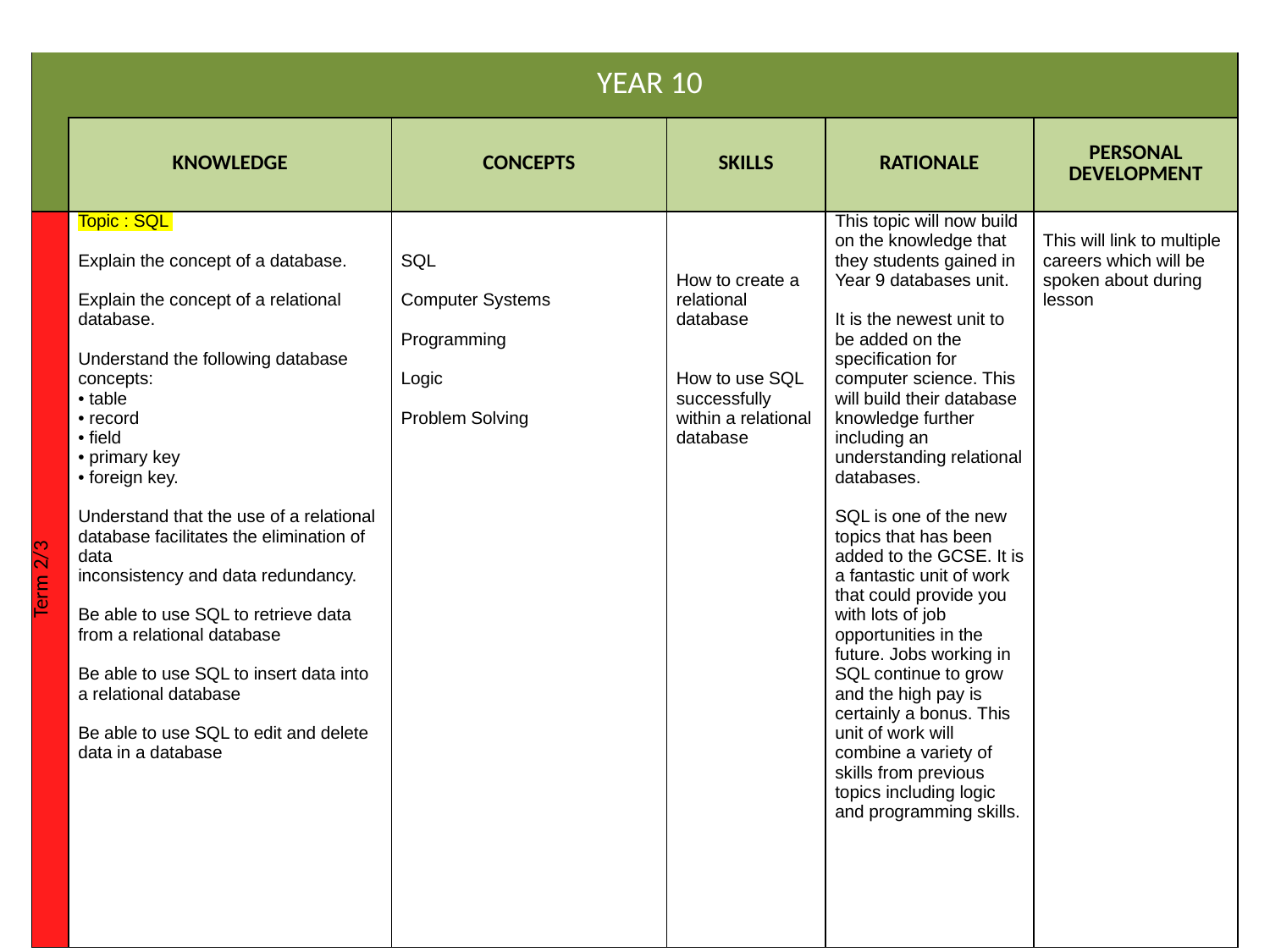

|  | YEAR 10 |  |  |  |  |
| --- | --- | --- | --- | --- | --- |
|  | KNOWLEDGE | CONCEPTS | SKILLS | RATIONALE | PERSONAL DEVELOPMENT |
| Term 2/3 | Topic : SQL Explain the concept of a database. Explain the concept of a relational database. Understand the following database concepts: • table • record • field • primary key • foreign key. Understand that the use of a relational database facilitates the elimination of data inconsistency and data redundancy. Be able to use SQL to retrieve data from a relational database Be able to use SQL to insert data into a relational database Be able to use SQL to edit and delete data in a database | SQL Computer Systems Programming Logic Problem Solving | How to create a relational database How to use SQL successfully within a relational database | This topic will now build on the knowledge that they students gained in Year 9 databases unit. It is the newest unit to be added on the specification for computer science. This will build their database knowledge further including an understanding relational databases. SQL is one of the new topics that has been added to the GCSE. It is a fantastic unit of work that could provide you with lots of job opportunities in the future. Jobs working in SQL continue to grow and the high pay is certainly a bonus. This unit of work will combine a variety of skills from previous topics including logic and programming skills. | This will link to multiple careers which will be spoken about during lesson |